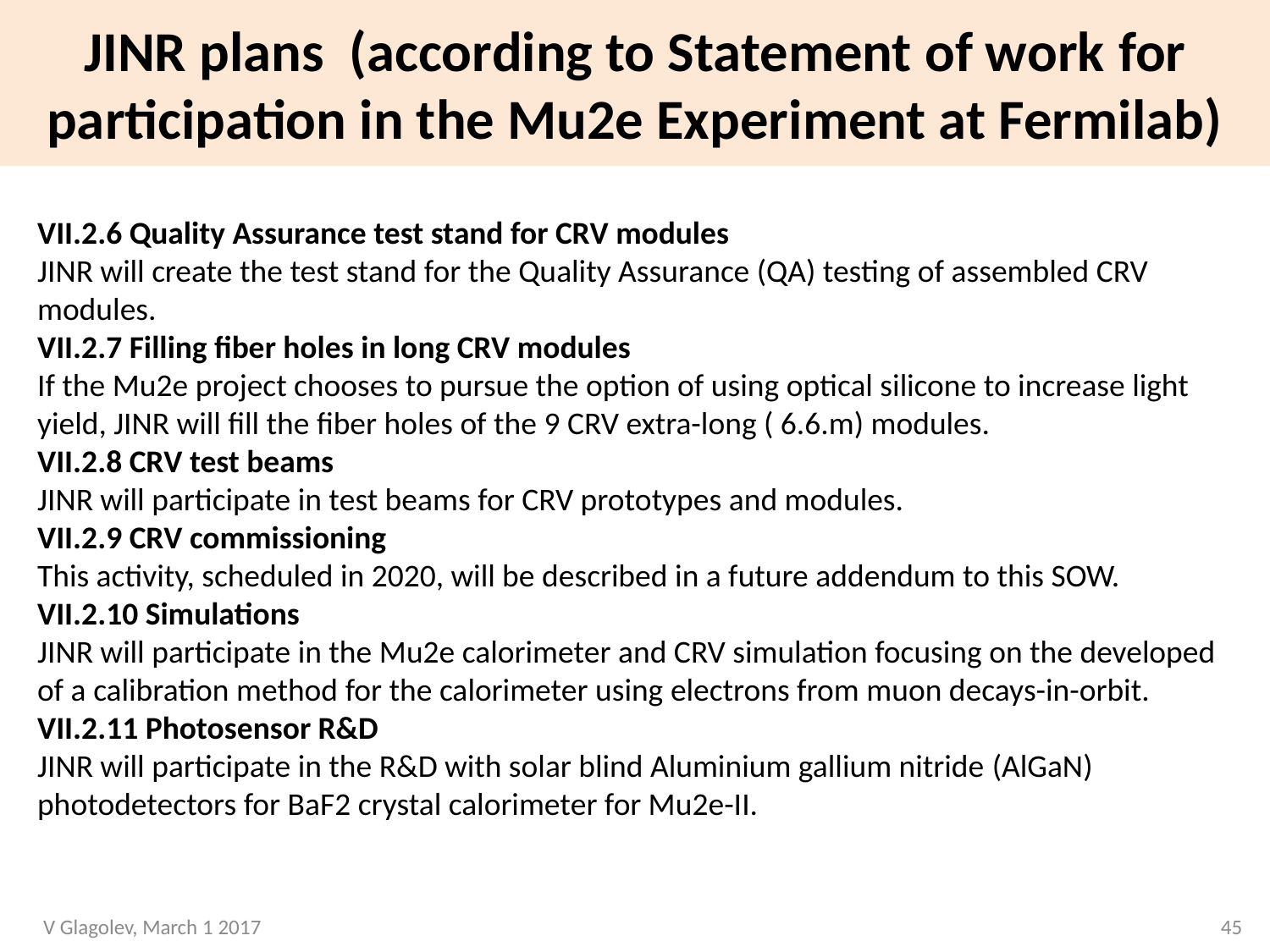

# JINR plans  (according to Statement of work for participation in the Mu2e Experiment at Fermilab)
VII.2.6 Quality Assurance test stand for CRV modules
JINR will create the test stand for the Quality Assurance (QA) testing of assembled CRV modules.
VII.2.7 Filling fiber holes in long CRV modules
If the Mu2e project chooses to pursue the option of using optical silicone to increase light yield, JINR will fill the fiber holes of the 9 CRV extra-long ( 6.6.m) modules.
VII.2.8 CRV test beams
JINR will participate in test beams for CRV prototypes and modules.
VII.2.9 CRV commissioning
This activity, scheduled in 2020, will be described in a future addendum to this SOW.
VII.2.10 Simulations
JINR will participate in the Mu2e calorimeter and CRV simulation focusing on the developed of a calibration method for the calorimeter using electrons from muon decays-in-orbit.
VII.2.11 Photosensor R&D
JINR will participate in the R&D with solar blind Aluminium gallium nitride (AlGaN) photodetectors for BaF2 crystal calorimeter for Mu2e-II.

V Glagolev, March 1 2017
45